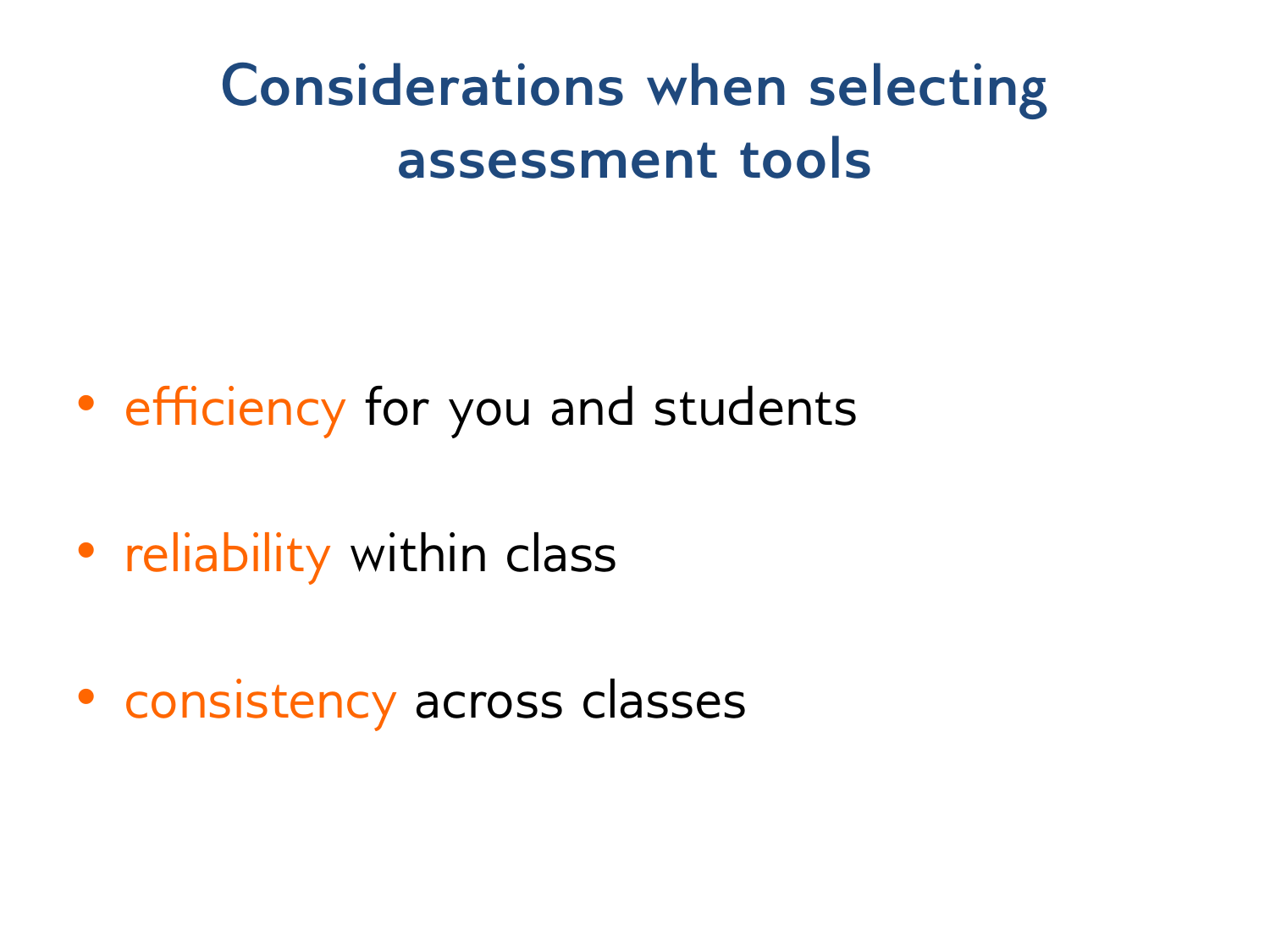

# Considerations when selecting assessment tools
efficiency for you and students
reliability within class
consistency across classes